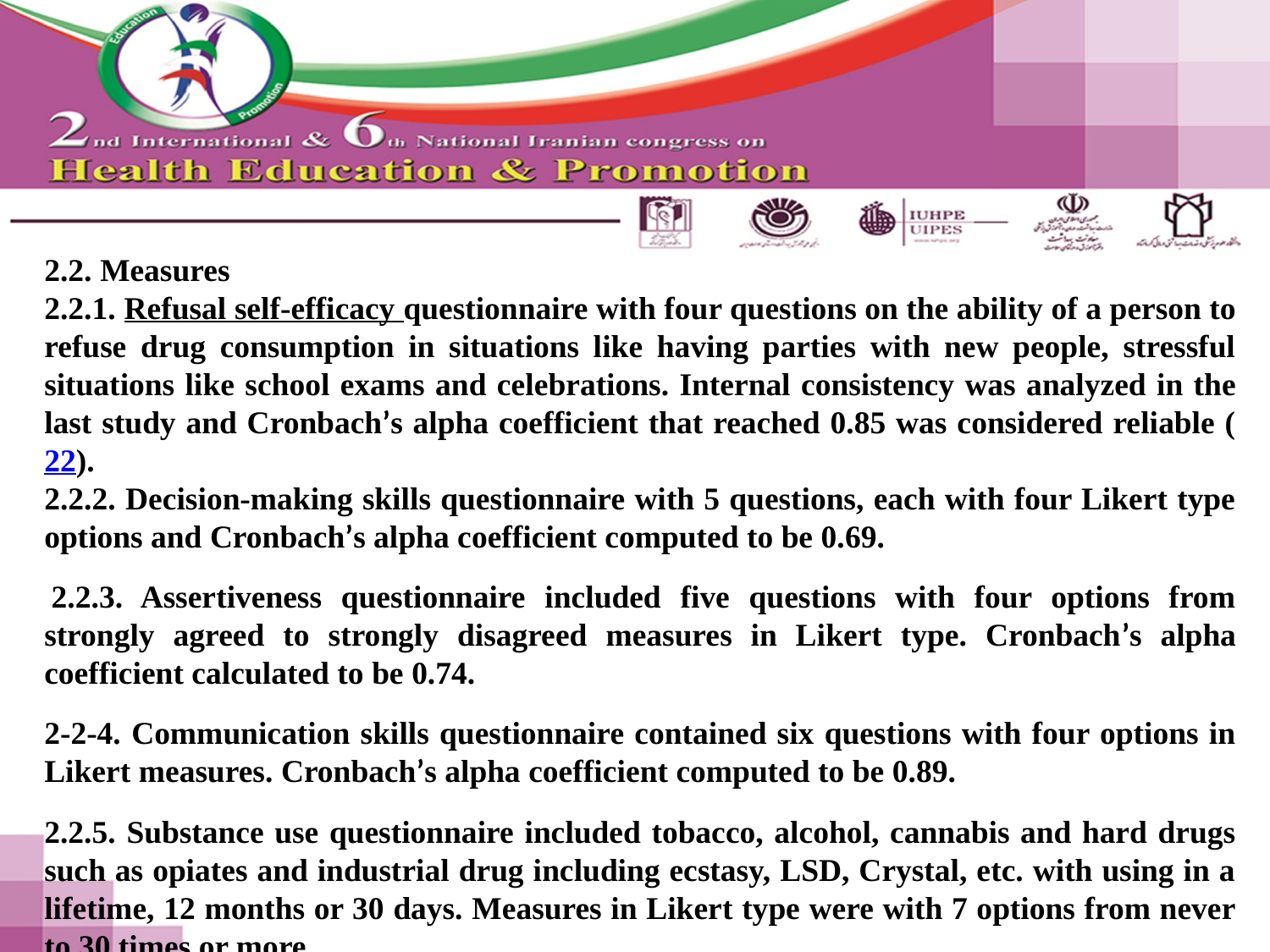

2.2. Measures
2.2.1. Refusal self-efficacy questionnaire with four questions on the ability of a person to refuse drug consumption in situations like having parties with new people, stressful situations like school exams and celebrations. Internal consistency was analyzed in the last study and Cronbach’s alpha coefficient that reached 0.85 was considered reliable (22).
2.2.2. Decision-making skills questionnaire with 5 questions, each with four Likert type options and Cronbach’s alpha coefficient computed to be 0.69.

 2.2.3. Assertiveness questionnaire included five questions with four options from strongly agreed to strongly disagreed measures in Likert type. Cronbach’s alpha coefficient calculated to be 0.74.

2-2-4. Communication skills questionnaire contained six questions with four options in Likert measures. Cronbach’s alpha coefficient computed to be 0.89.

2.2.5. Substance use questionnaire included tobacco, alcohol, cannabis and hard drugs such as opiates and industrial drug including ecstasy, LSD, Crystal, etc. with using in a lifetime, 12 months or 30 days. Measures in Likert type were with 7 options from never to 30 times or more.